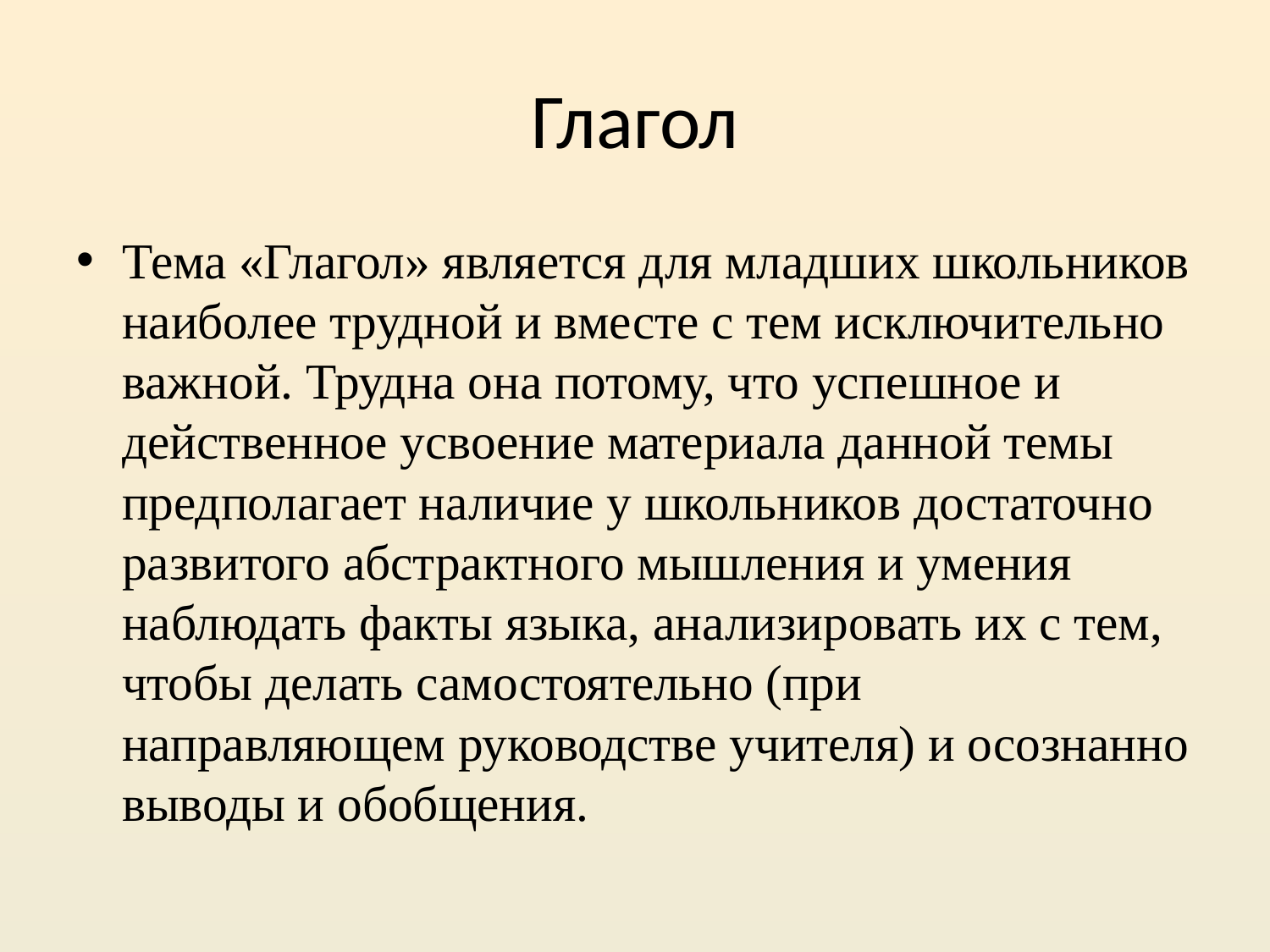

# Глагол
Тема «Глагол» является для младших школьников наиболее трудной и вместе с тем исключительно важной. Трудна она потому, что успешное и действенное усвоение материала данной темы предполагает наличие у школьников достаточно развитого абстрактного мышления и умения наблюдать факты языка, анализировать их с тем, чтобы делать самостоятельно (при направляющем руководстве учителя) и осознанно выводы и обобщения.